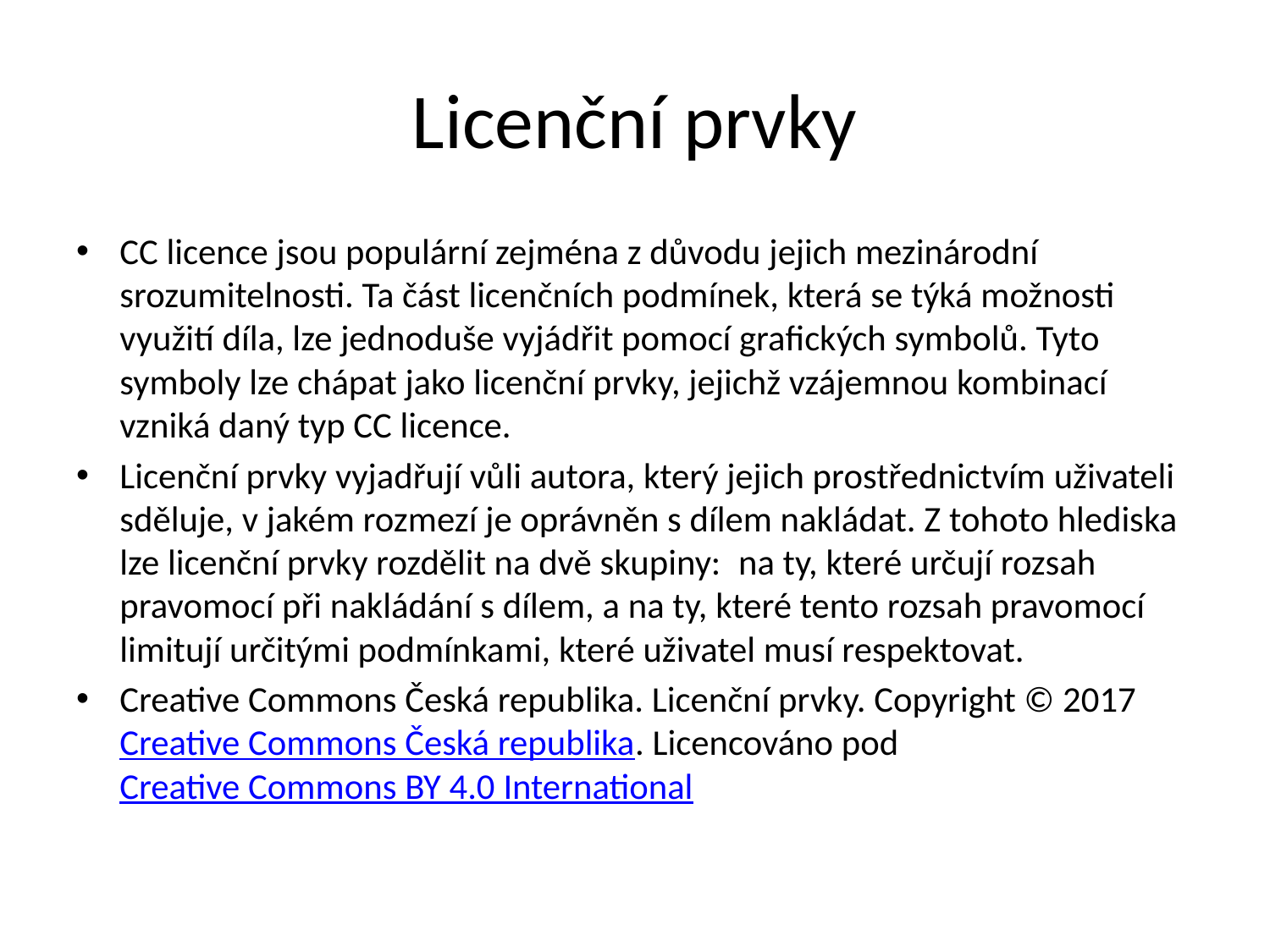

# Licenční prvky
CC licence jsou populární zejména z důvodu jejich mezinárodní srozumitelnosti. Ta část licenčních podmínek, která se týká možnosti využití díla, lze jednoduše vyjádřit pomocí grafických symbolů. Tyto symboly lze chápat jako licenční prvky, jejichž vzájemnou kombinací vzniká daný typ CC licence.
Licenční prvky vyjadřují vůli autora, který jejich prostřednictvím uživateli sděluje, v jakém rozmezí je oprávněn s dílem nakládat. Z tohoto hlediska lze licenční prvky rozdělit na dvě skupiny:  na ty, které určují rozsah pravomocí při nakládání s dílem, a na ty, které tento rozsah pravomocí limitují určitými podmínkami, které uživatel musí respektovat.
Creative Commons Česká republika. Licenční prvky. Copyright © 2017 Creative Commons Česká republika. Licencováno pod Creative Commons BY 4.0 International